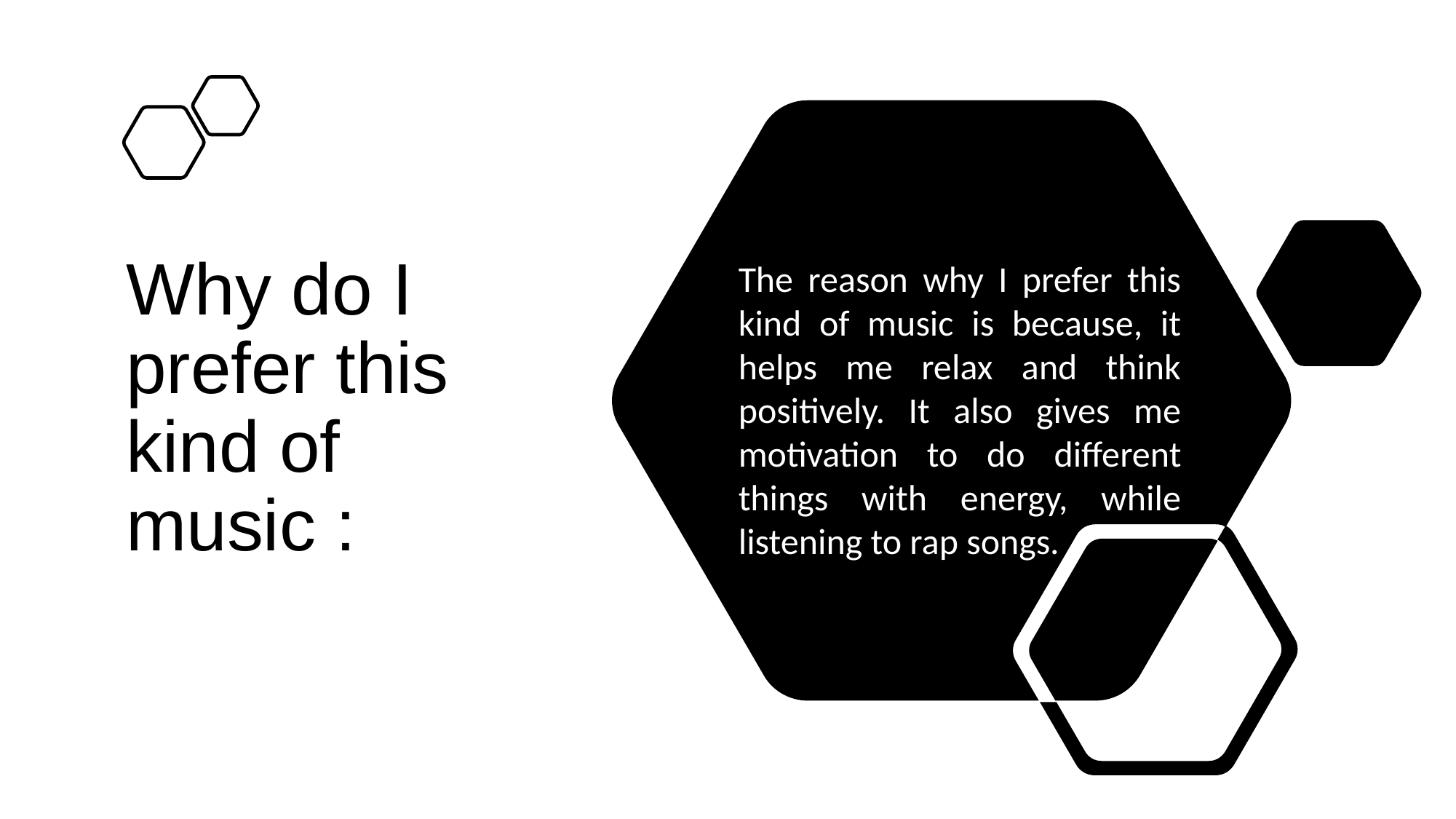

# Why do I prefer this kind of music :
The reason why I prefer this kind of music is because, it helps me relax and think positively. It also gives me motivation to do different things with energy, while listening to rap songs.